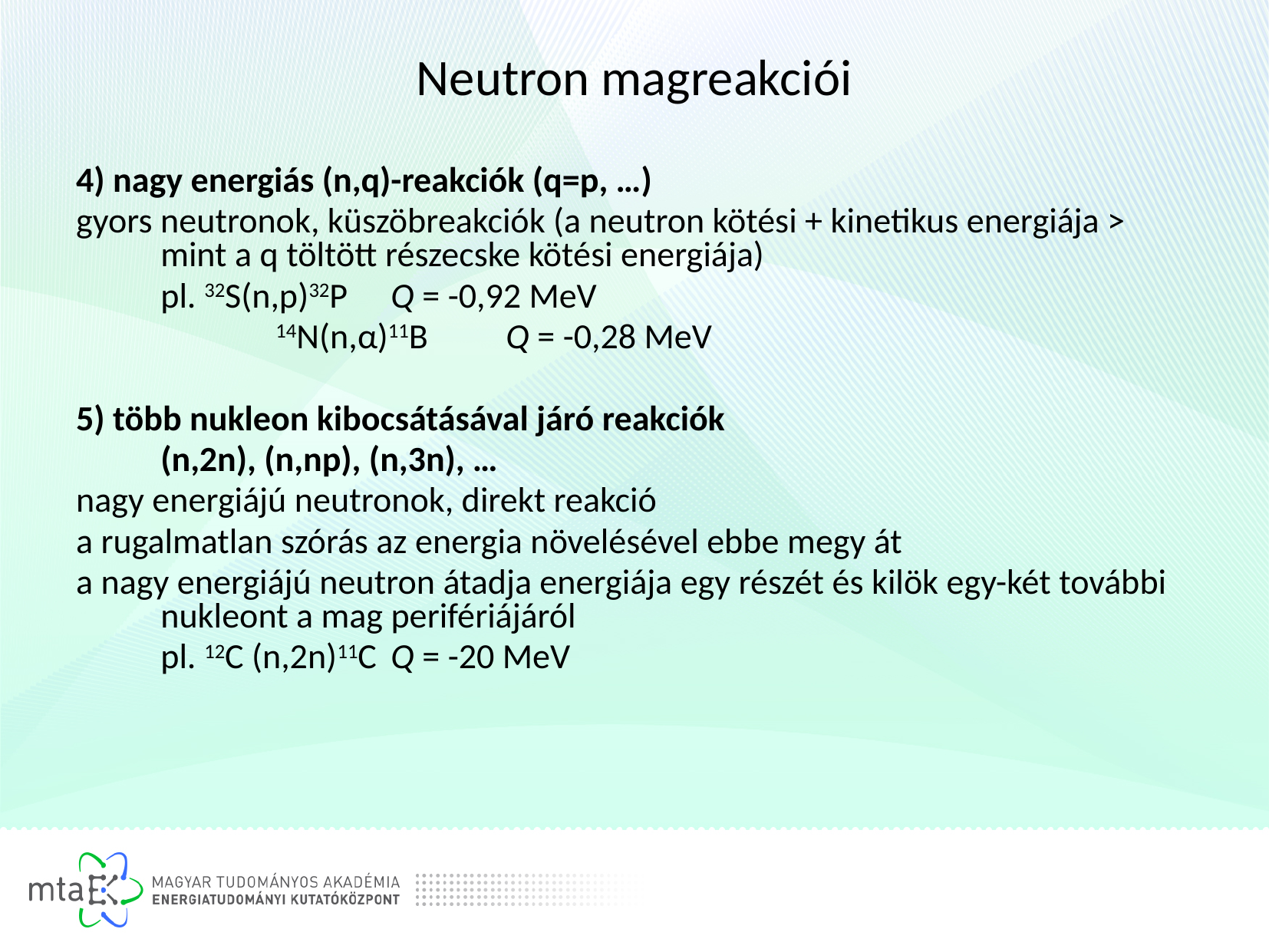

# Neutron magreakciói
4) nagy energiás (n,q)-reakciók (q=p, …)
gyors neutronok, küszöbreakciók (a neutron kötési + kinetikus energiája > mint a q töltött részecske kötési energiája)
	pl. 32S(n,p)32P	Q = -0,92 MeV
		14N(n,α)11B	Q = -0,28 MeV

5) több nukleon kibocsátásával járó reakciók
	(n,2n), (n,np), (n,3n), …
nagy energiájú neutronok, direkt reakció
a rugalmatlan szórás az energia növelésével ebbe megy át
a nagy energiájú neutron átadja energiája egy részét és kilök egy-két további nukleont a mag perifériájáról
	pl. 12C (n,2n)11C	Q = -20 MeV